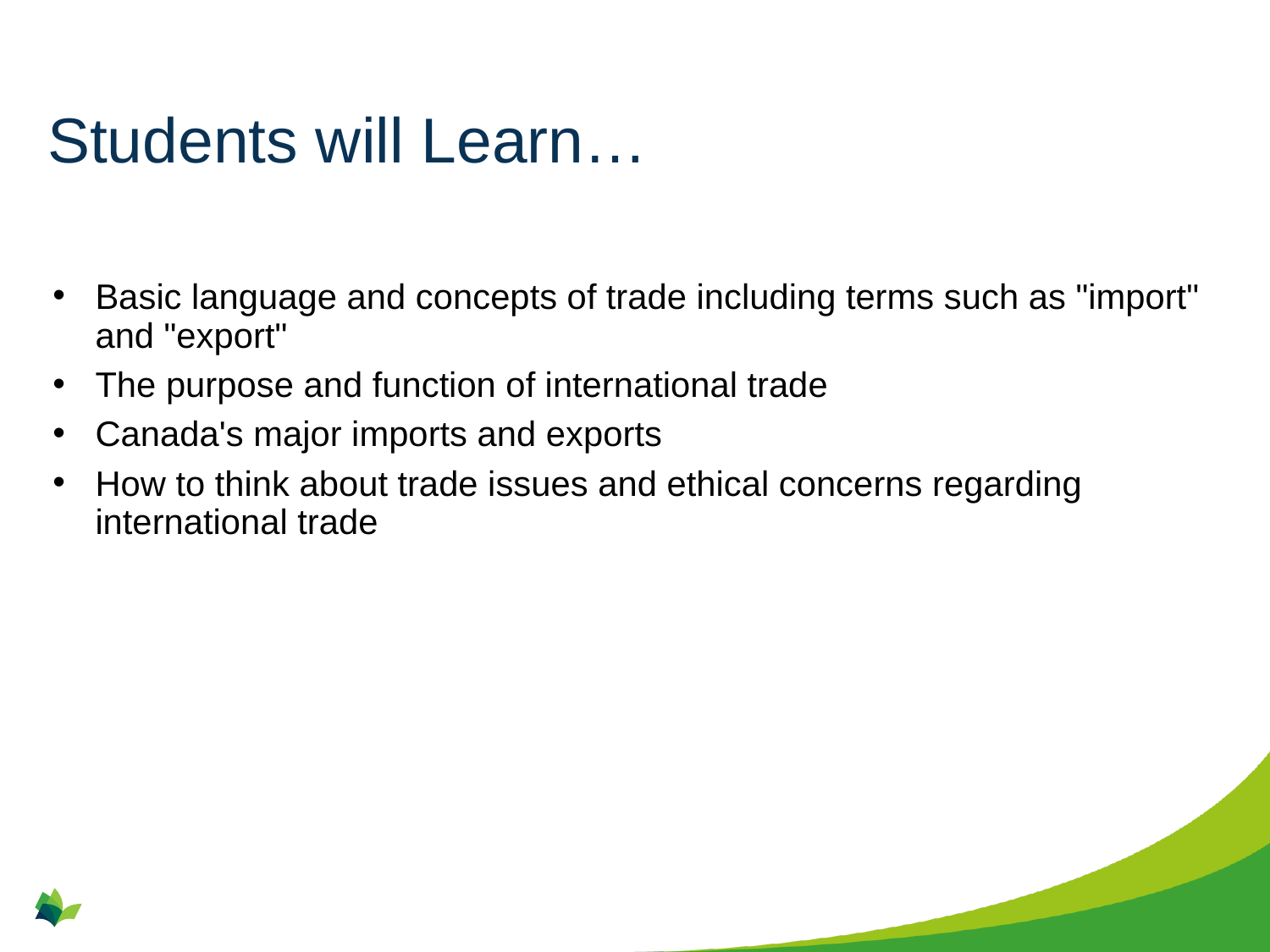

# Students will Learn…
Basic language and concepts of trade including terms such as "import" and "export"
The purpose and function of international trade
Canada's major imports and exports
How to think about trade issues and ethical concerns regarding international trade